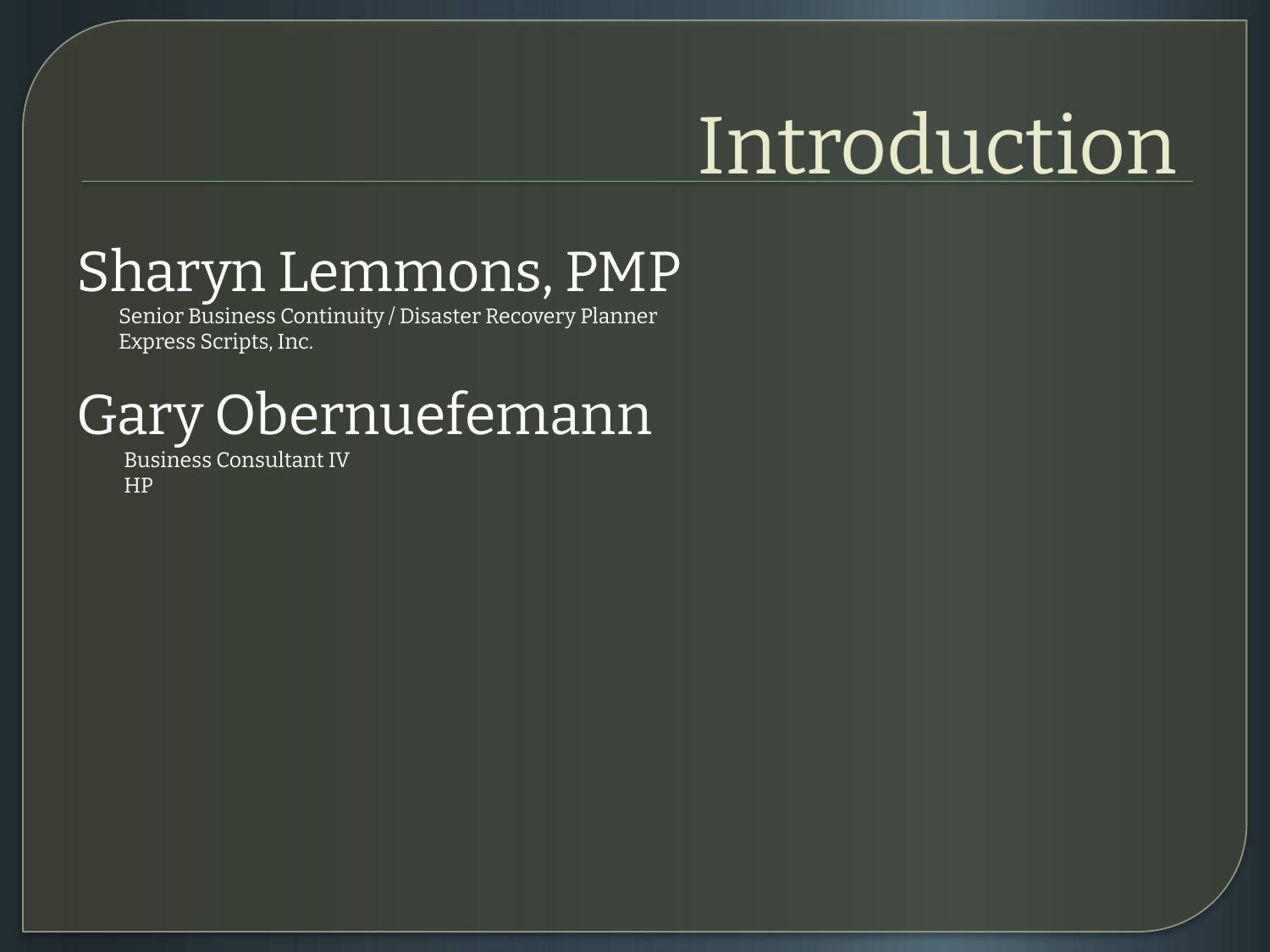

# Introduction
Sharyn Lemmons, PMP
          Senior Business Continuity / Disaster Recovery Planner
          Express Scripts, Inc.

Gary Obernuefemann
	Business Consultant IV
	HP